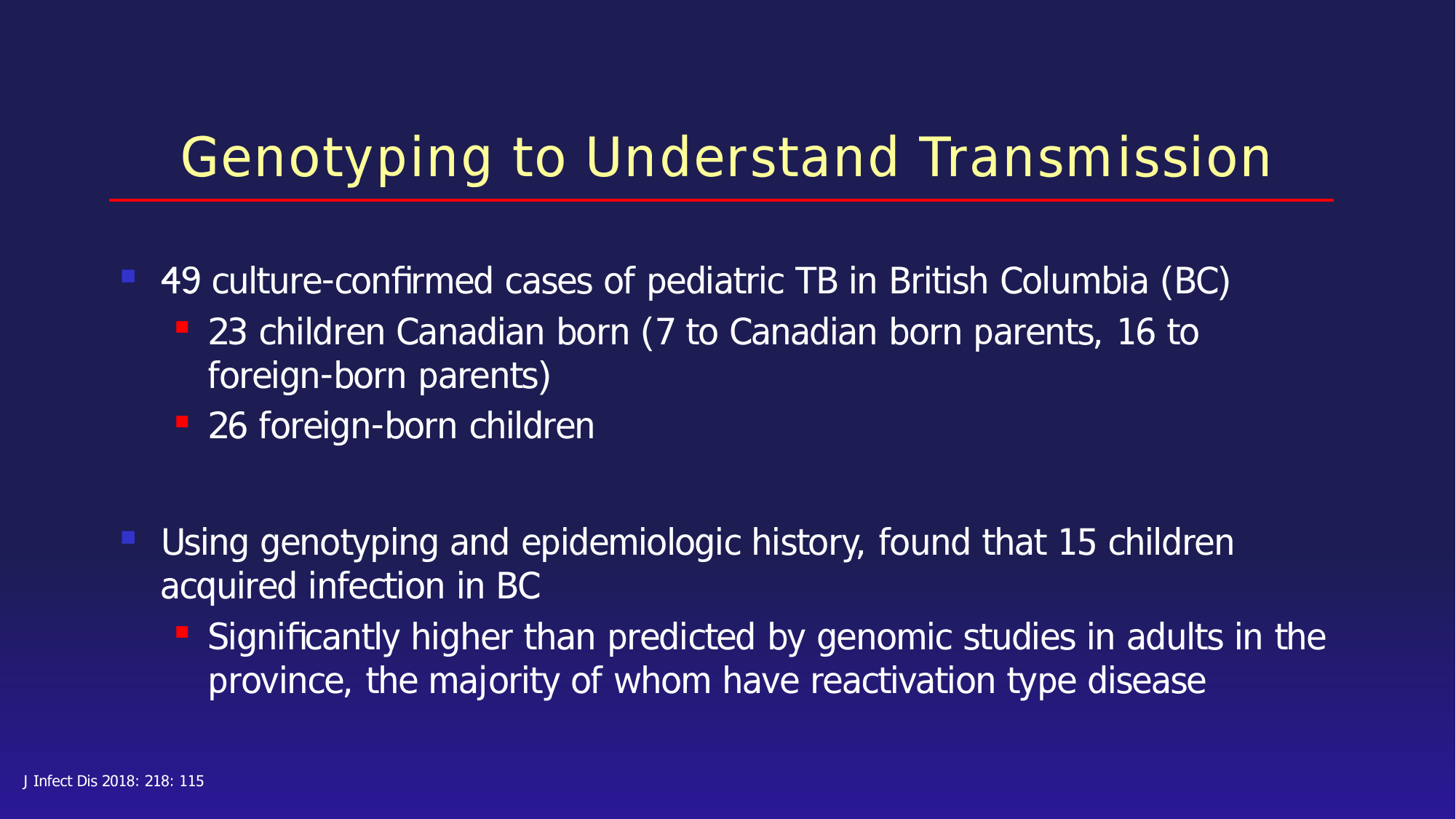

# Genotyping to Understand Transmission
49 culture-confirmed cases of pediatric TB in British Columbia (BC)
23 children Canadian born (7 to Canadian born parents, 16 to foreign-born parents)
26 foreign-born children

Using genotyping and epidemiologic history, found that 15 children acquired infection in BC
Significantly higher than predicted by genomic studies in adults in the province, the majority of whom have reactivation type disease
J Infect Dis 2018: 218: 115